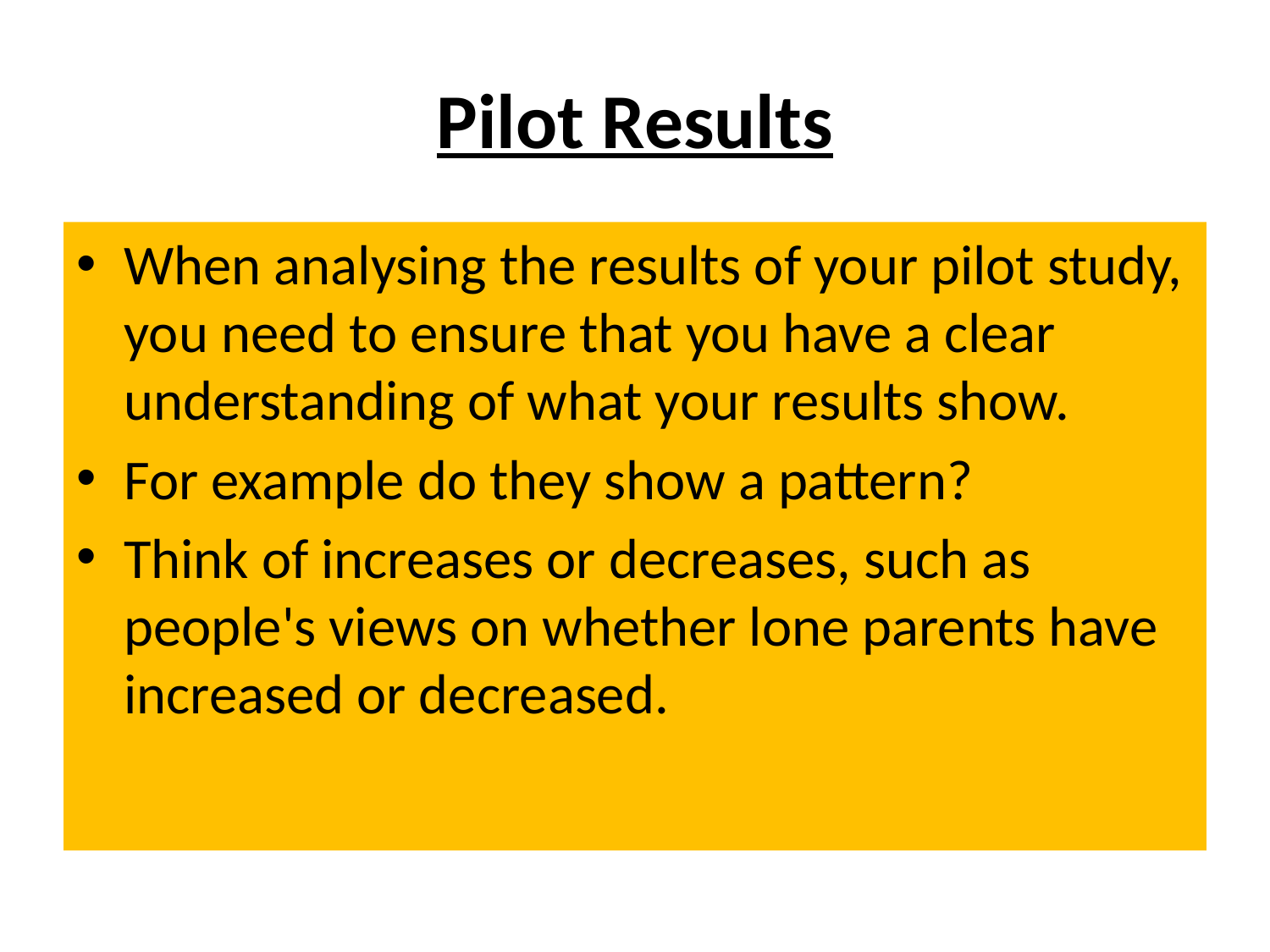

# Pilot Results
When analysing the results of your pilot study, you need to ensure that you have a clear understanding of what your results show.
For example do they show a pattern?
Think of increases or decreases, such as people's views on whether lone parents have increased or decreased.